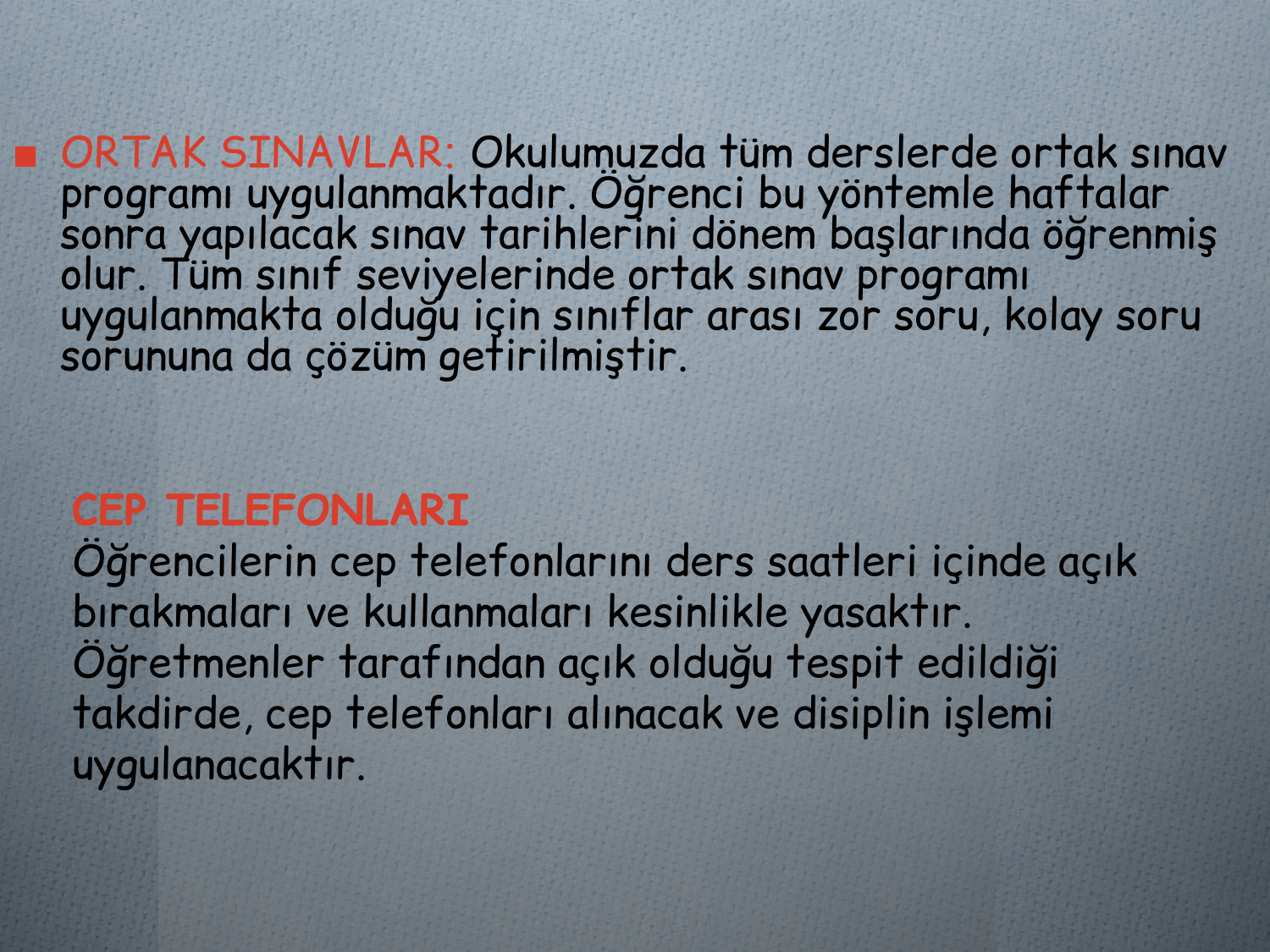

ORTAK SINAVLAR: Okulumuzda tüm derslerde ortak sınav programı uygulanmaktadır. Öğrenci bu yöntemle haftalar sonra yapılacak sınav tarihlerini dönem başlarında öğrenmiş olur. Tüm sınıf seviyelerinde ortak sınav programı uygulanmakta olduğu için sınıflar arası zor soru, kolay soru sorununa da çözüm getirilmiştir.
CEP TELEFONLARI
Öğrencilerin cep telefonlarını ders saatleri içinde açık bırakmaları ve kullanmaları kesinlikle yasaktır. Öğretmenler tarafından açık olduğu tespit edildiği takdirde, cep telefonları alınacak ve disiplin işlemi uygulanacaktır.